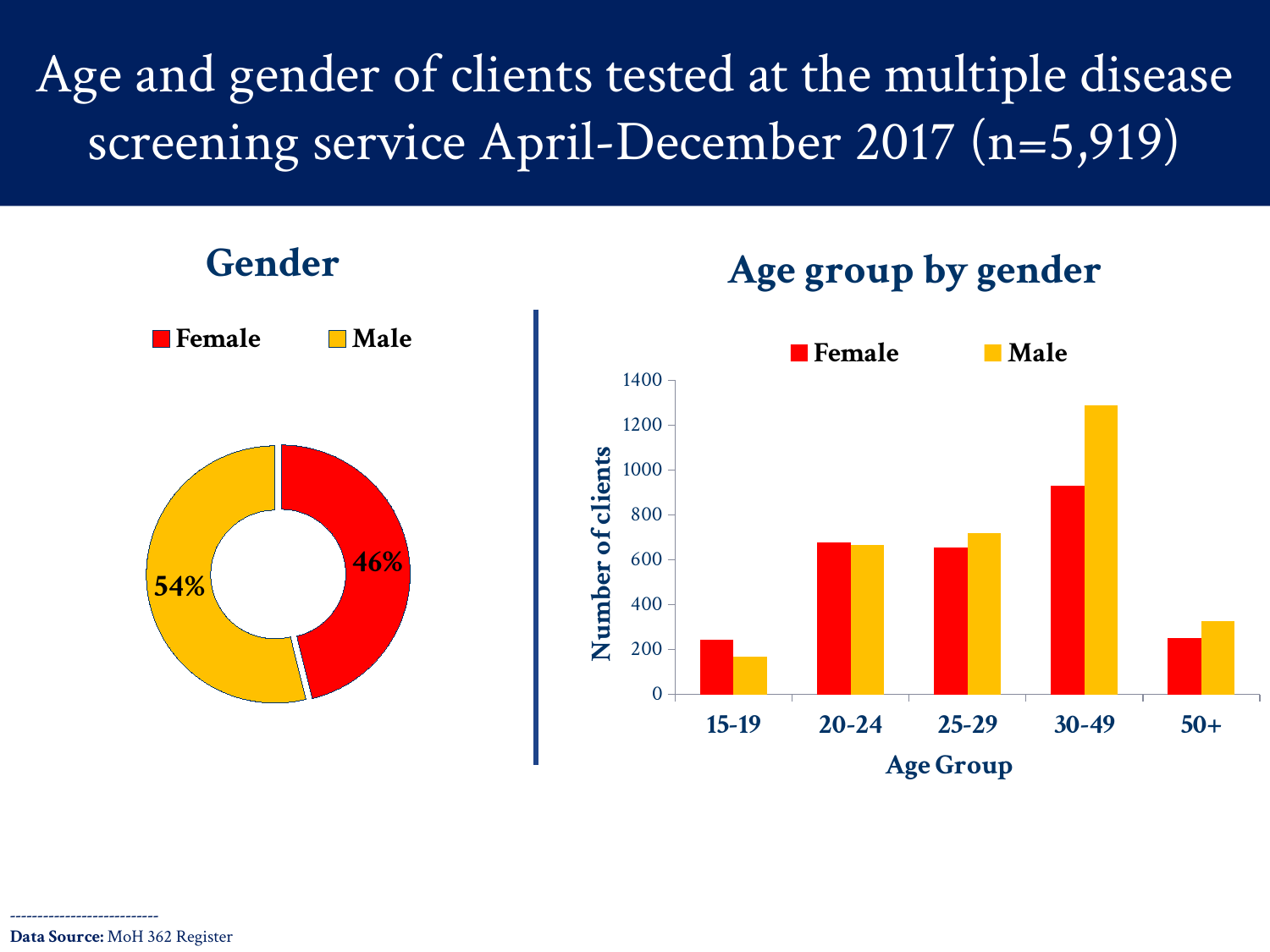

# Age and gender of clients tested at the multiple disease screening service April-December 2017 (n=5,919)
Age group by gender
Gender

### Chart

| Category |  |
|---|---|
| Female | 2604.0 |
| Male | 3041.0 |

### Chart

| Category | Female | Male |
|---|---|---|
| 15-19 | 243.0 | 168.0 |
| 20-24 | 678.0 | 667.0 |
| 25-29 | 654.0 | 717.0 |
| 30-49 | 929.0 | 1287.0 |
| 50+ | 250.0 | 326.0 |
---------------------------
Data Source: MoH 362 Register